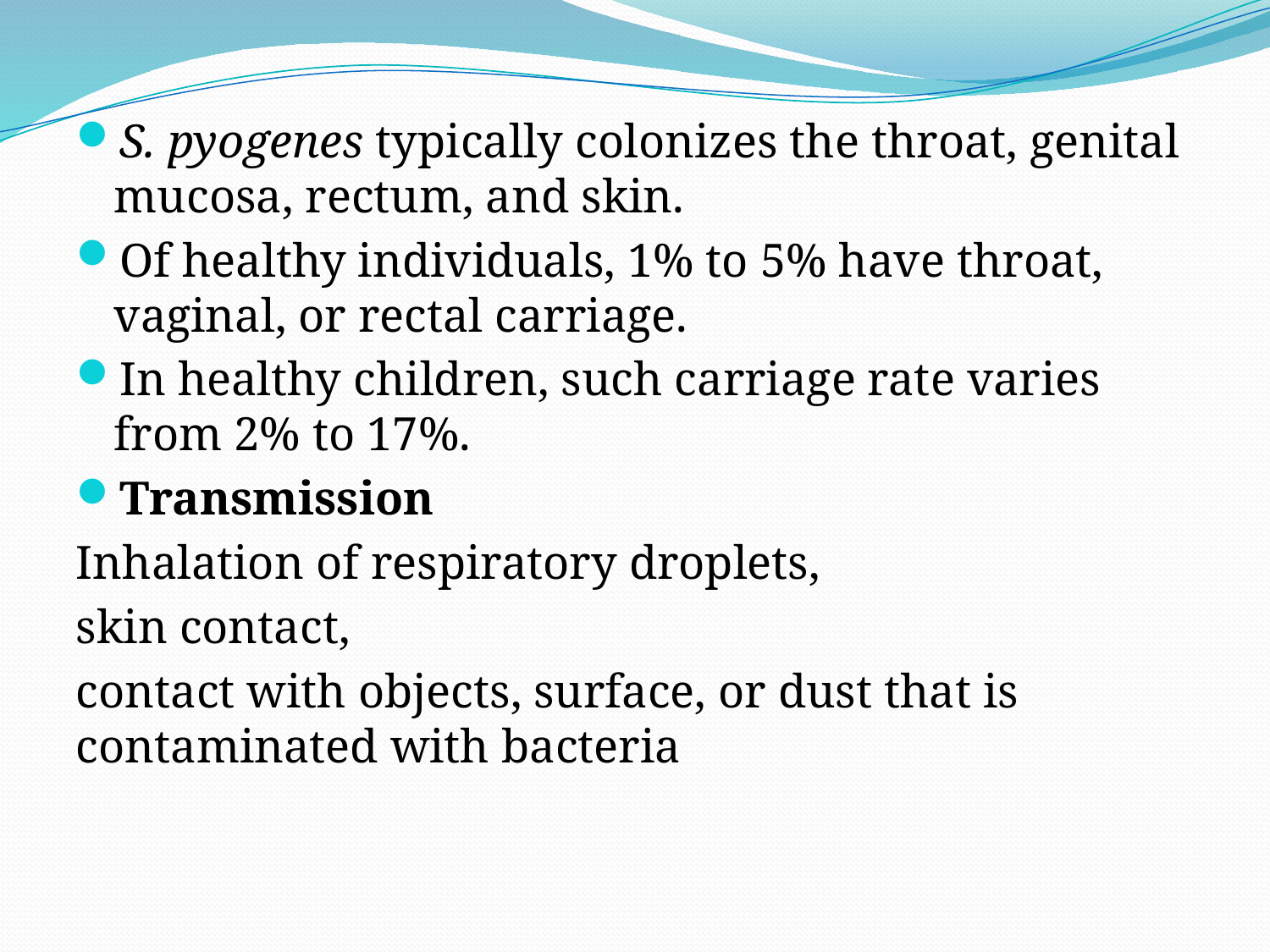

S. pyogenes typically colonizes the throat, genital mucosa, rectum, and skin.
Of healthy individuals, 1% to 5% have throat, vaginal, or rectal carriage.
In healthy children, such carriage rate varies from 2% to 17%.
Transmission
Inhalation of respiratory droplets,
skin contact,
contact with objects, surface, or dust that is contaminated with bacteria